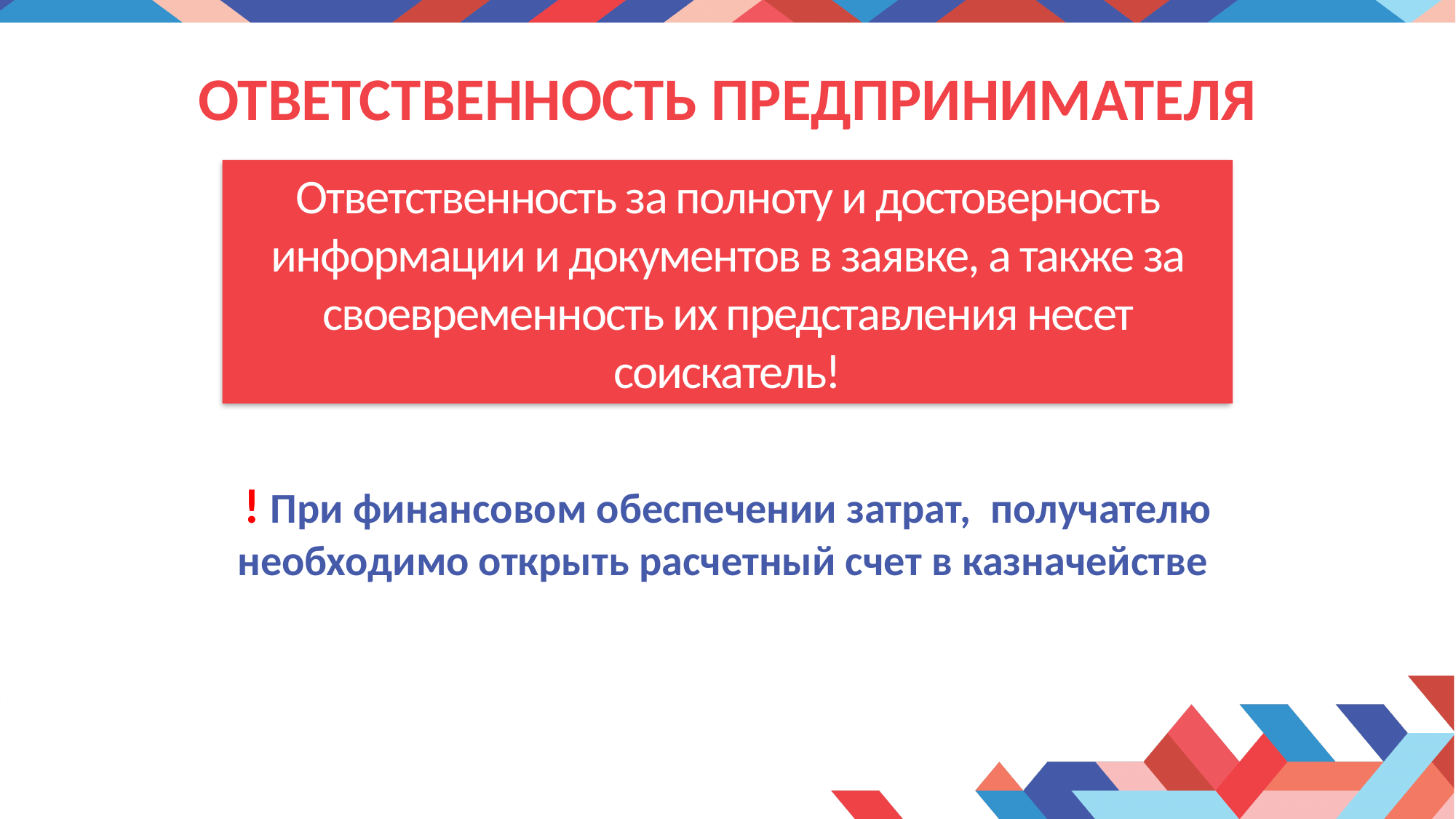

# ОТВЕТСТВЕННОСТЬ ПРЕДПРИНИМАТЕЛЯ
Ответственность за полноту и достоверность информации и документов в заявке, а также за своевременность их представления несет соискатель!

! При финансовом обеспечении затрат,  получателю необходимо открыть расчетный счет в казначействе